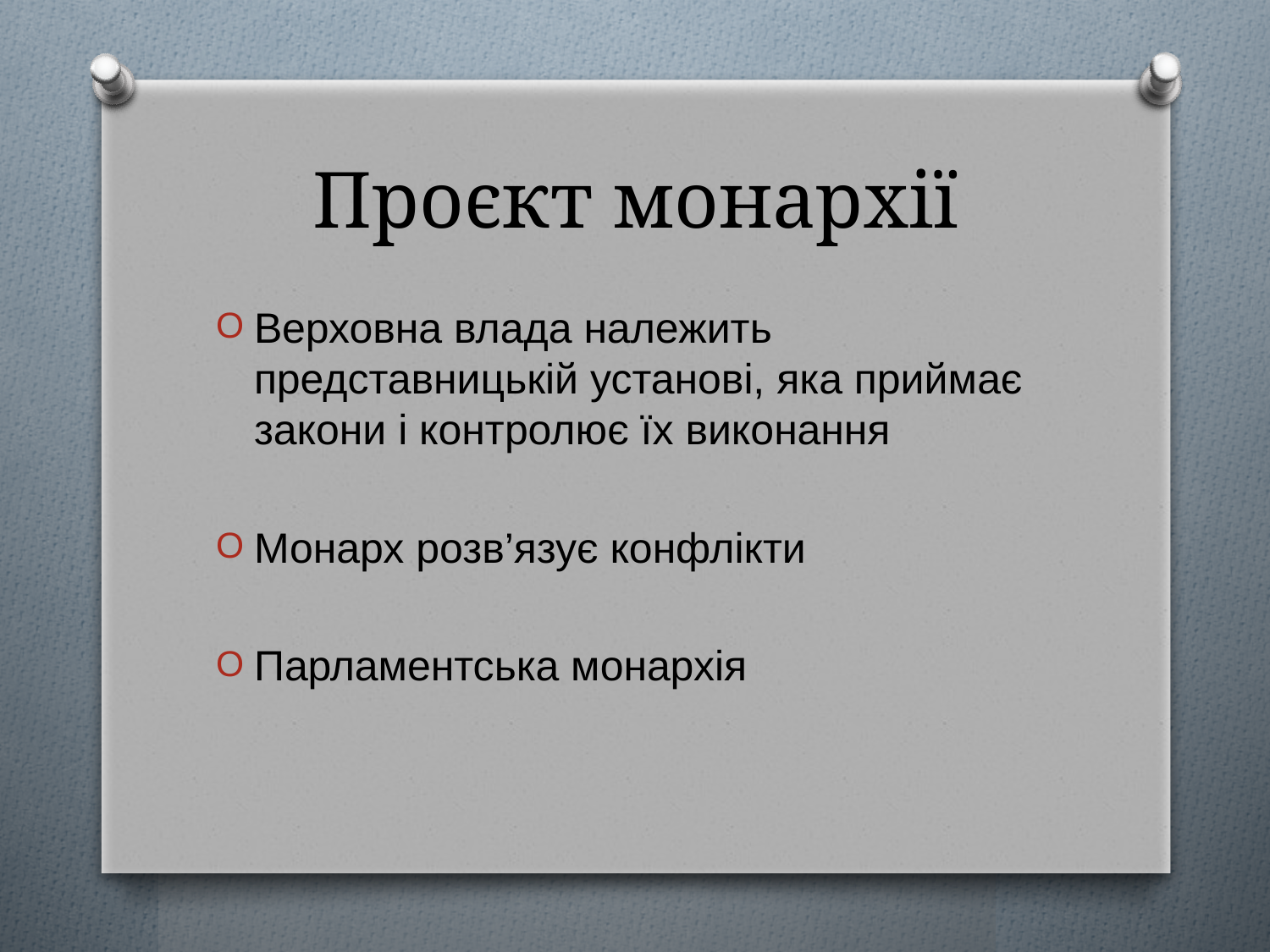

# Проєкт монархії
Верховна влада належить представницькій установі, яка приймає закони і контролює їх виконання

Монарх розв’язує конфлікти

Парламентська монархія